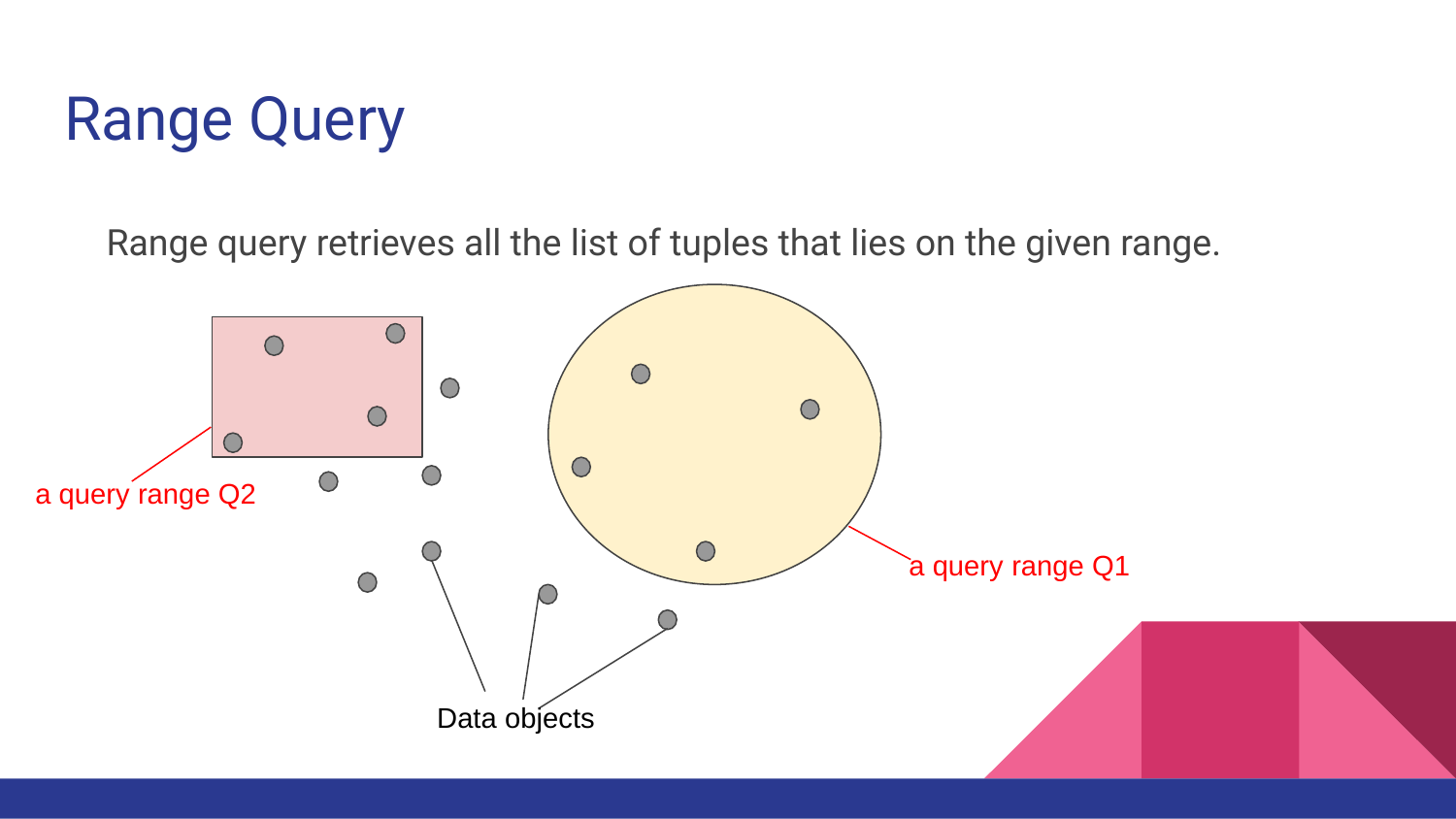

# Range Query
Range query retrieves all the list of tuples that lies on the given range.

a query range Q2

a query range Q1

Data objects